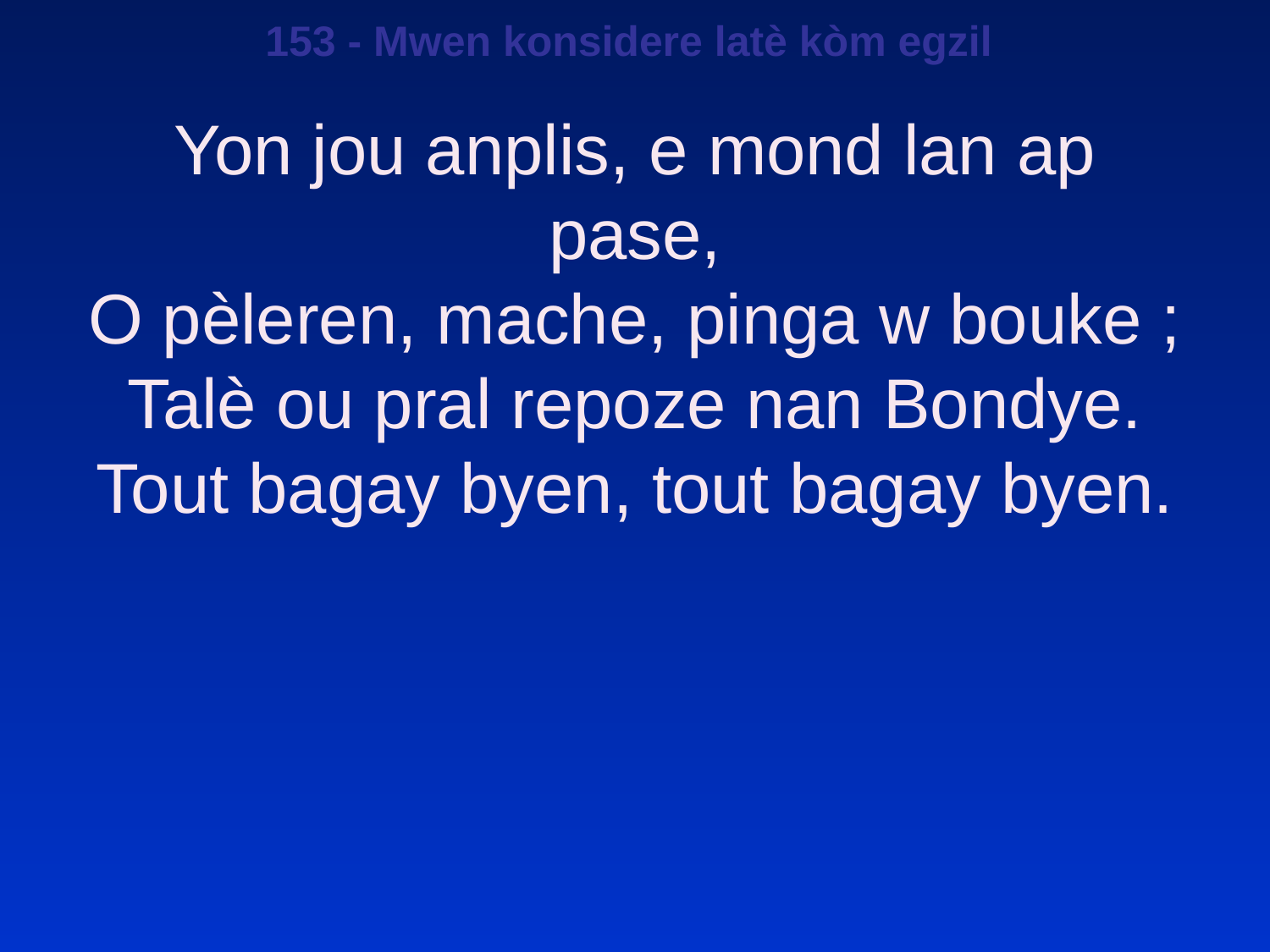

153 - Mwen konsidere latè kòm egzil
Yon jou anplis, e mond lan ap pase,
O pèleren, mache, pinga w bouke ;
Talè ou pral repoze nan Bondye.
Tout bagay byen, tout bagay byen.